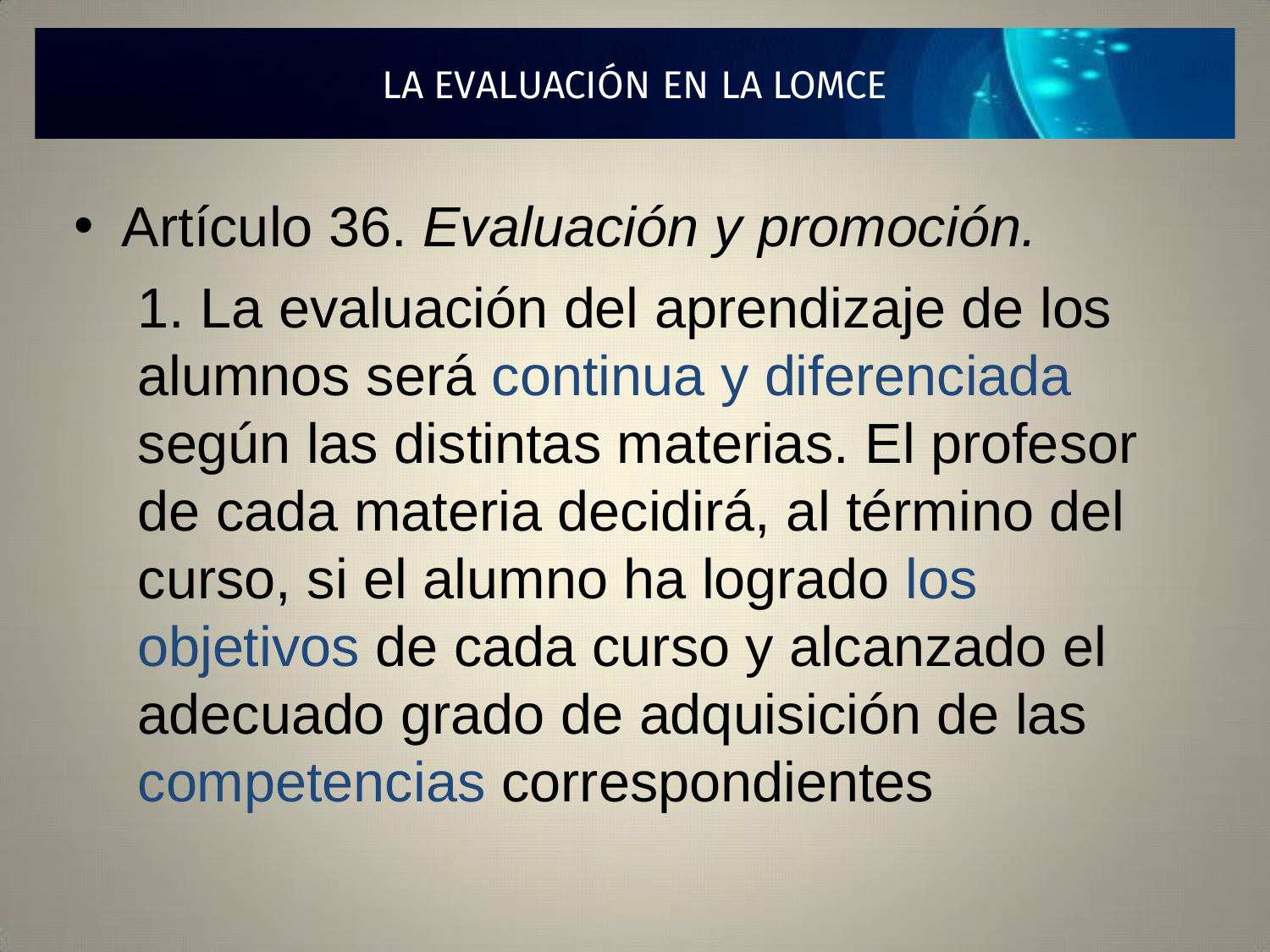

# LA EVALUACIÓN EN LA LOMCE
Artículo 36. Evaluación y promoción.
1. La evaluación del aprendizaje de los alumnos será continua y diferenciada según las distintas materias. El profesor de cada materia decidirá, al término del curso, si el alumno ha logrado los objetivos de cada curso y alcanzado el adecuado grado de adquisición de las competencias correspondientes